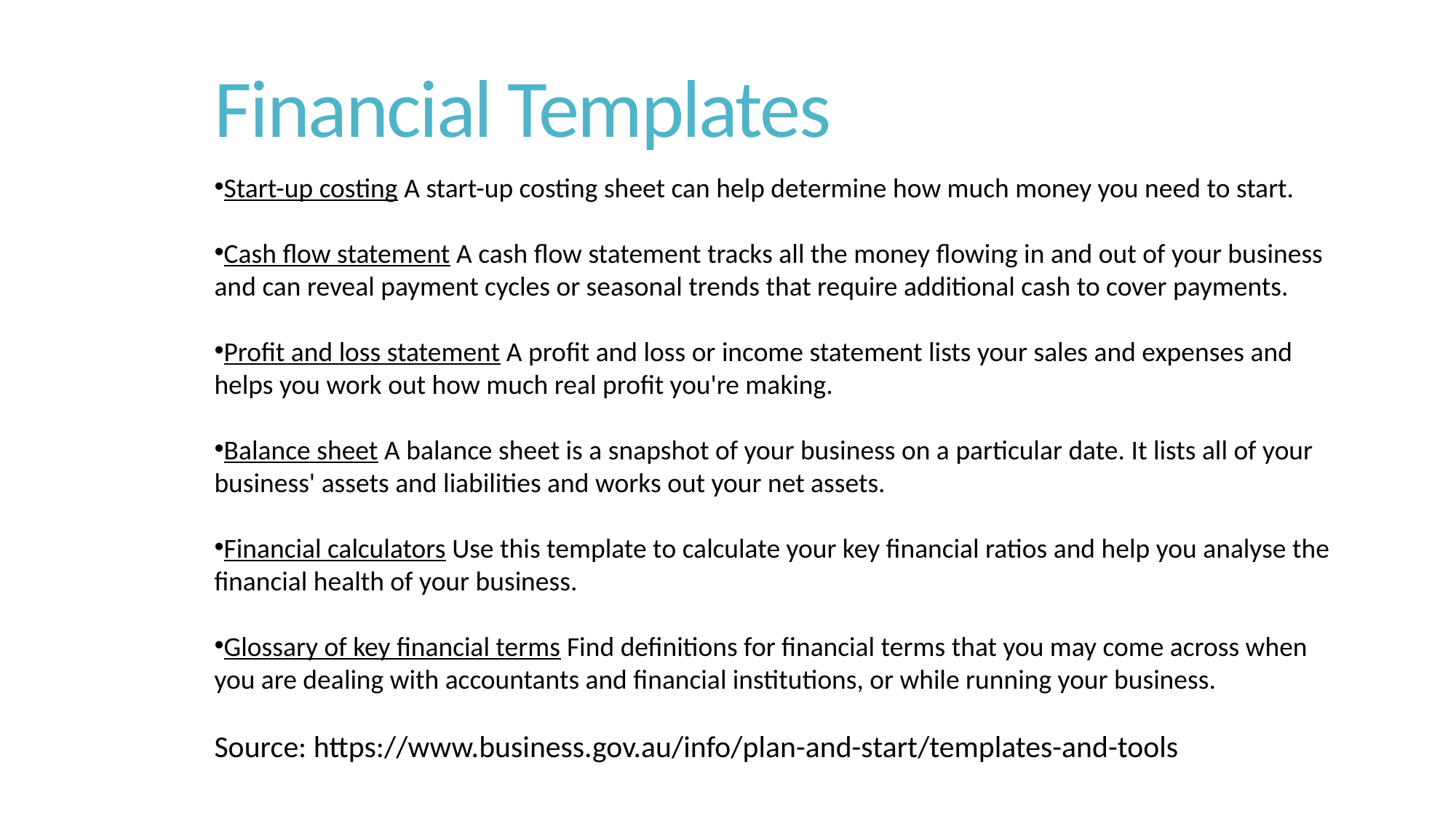

# Financial Templates
Start-up costing A start-up costing sheet can help determine how much money you need to start.
Cash flow statement A cash flow statement tracks all the money flowing in and out of your business and can reveal payment cycles or seasonal trends that require additional cash to cover payments.
Profit and loss statement A profit and loss or income statement lists your sales and expenses and helps you work out how much real profit you're making.
Balance sheet A balance sheet is a snapshot of your business on a particular date. It lists all of your business' assets and liabilities and works out your net assets.
Financial calculators Use this template to calculate your key financial ratios and help you analyse the financial health of your business.
Glossary of key financial terms Find definitions for financial terms that you may come across when you are dealing with accountants and financial institutions, or while running your business.

Source: https://www.business.gov.au/info/plan-and-start/templates-and-tools